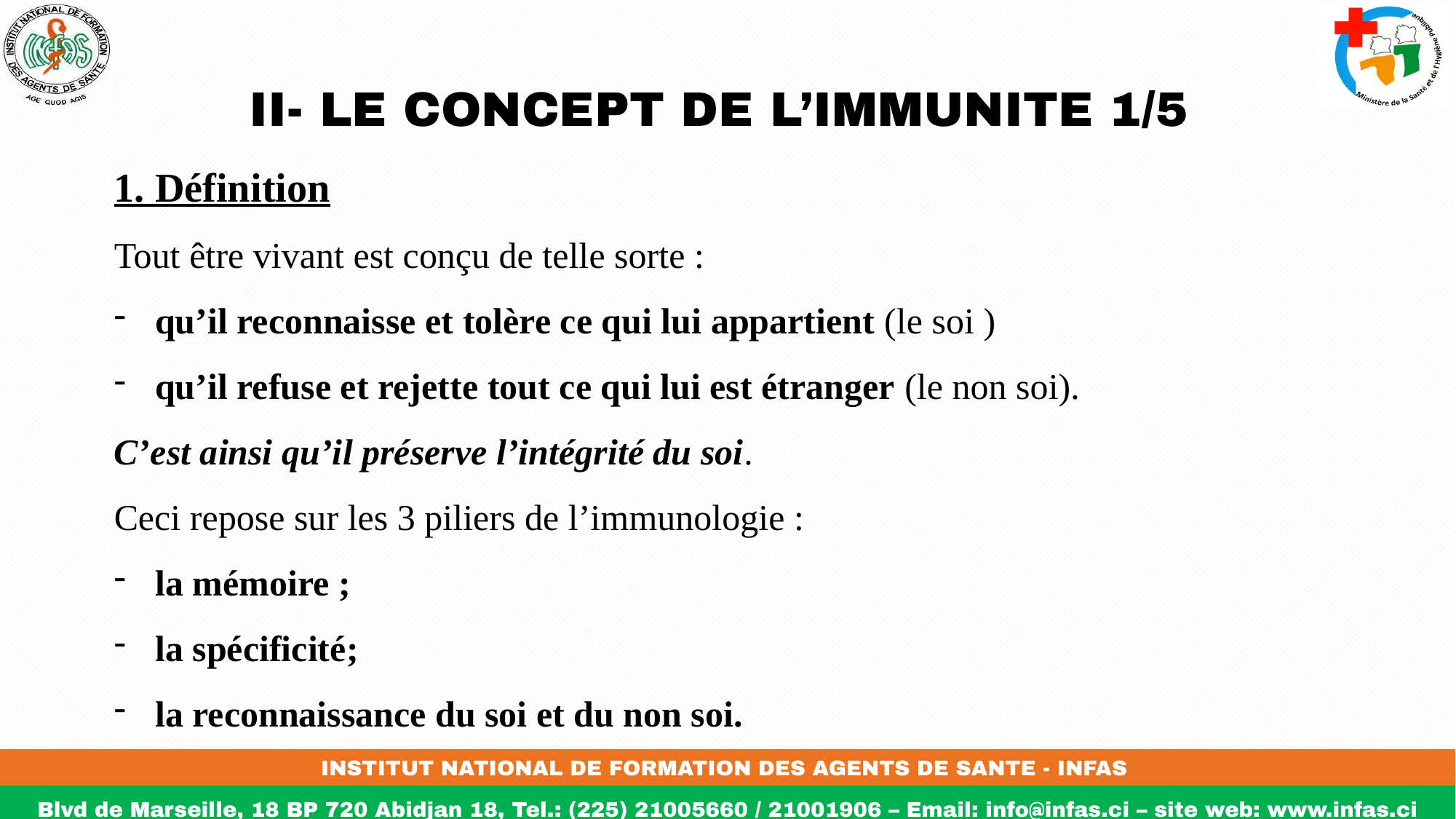

# II- LE CONCEPT DE L’IMMUNITE 1/5
1. Définition
Tout être vivant est conçu de telle sorte :
qu’il reconnaisse et tolère ce qui lui appartient (le soi )
qu’il refuse et rejette tout ce qui lui est étranger (le non soi).
C’est ainsi qu’il préserve l’intégrité du soi.
Ceci repose sur les 3 piliers de l’immunologie :
la mémoire ;
la spécificité;
la reconnaissance du soi et du non soi.